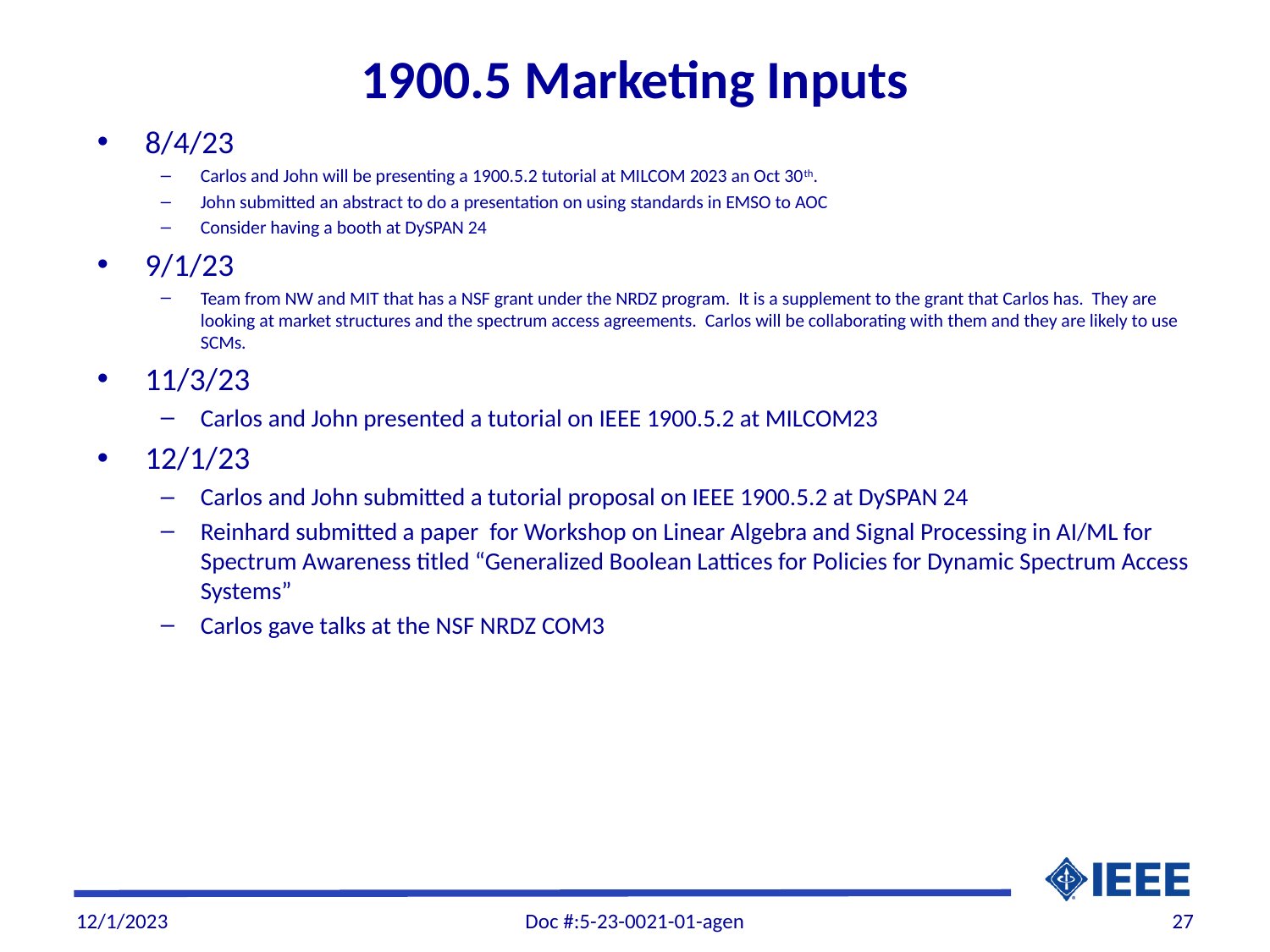

# 1900.5 Marketing Inputs
8/4/23
Carlos and John will be presenting a 1900.5.2 tutorial at MILCOM 2023 an Oct 30th.
John submitted an abstract to do a presentation on using standards in EMSO to AOC
Consider having a booth at DySPAN 24
9/1/23
Team from NW and MIT that has a NSF grant under the NRDZ program.  It is a supplement to the grant that Carlos has.  They are looking at market structures and the spectrum access agreements.  Carlos will be collaborating with them and they are likely to use SCMs.
11/3/23
Carlos and John presented a tutorial on IEEE 1900.5.2 at MILCOM23
12/1/23
Carlos and John submitted a tutorial proposal on IEEE 1900.5.2 at DySPAN 24
Reinhard submitted a paper  for Workshop on Linear Algebra and Signal Processing in AI/ML for Spectrum Awareness titled “Generalized Boolean Lattices for Policies for Dynamic Spectrum Access Systems”
Carlos gave talks at the NSF NRDZ COM3

12/1/2023
Doc #:5-23-0021-01-agen
27